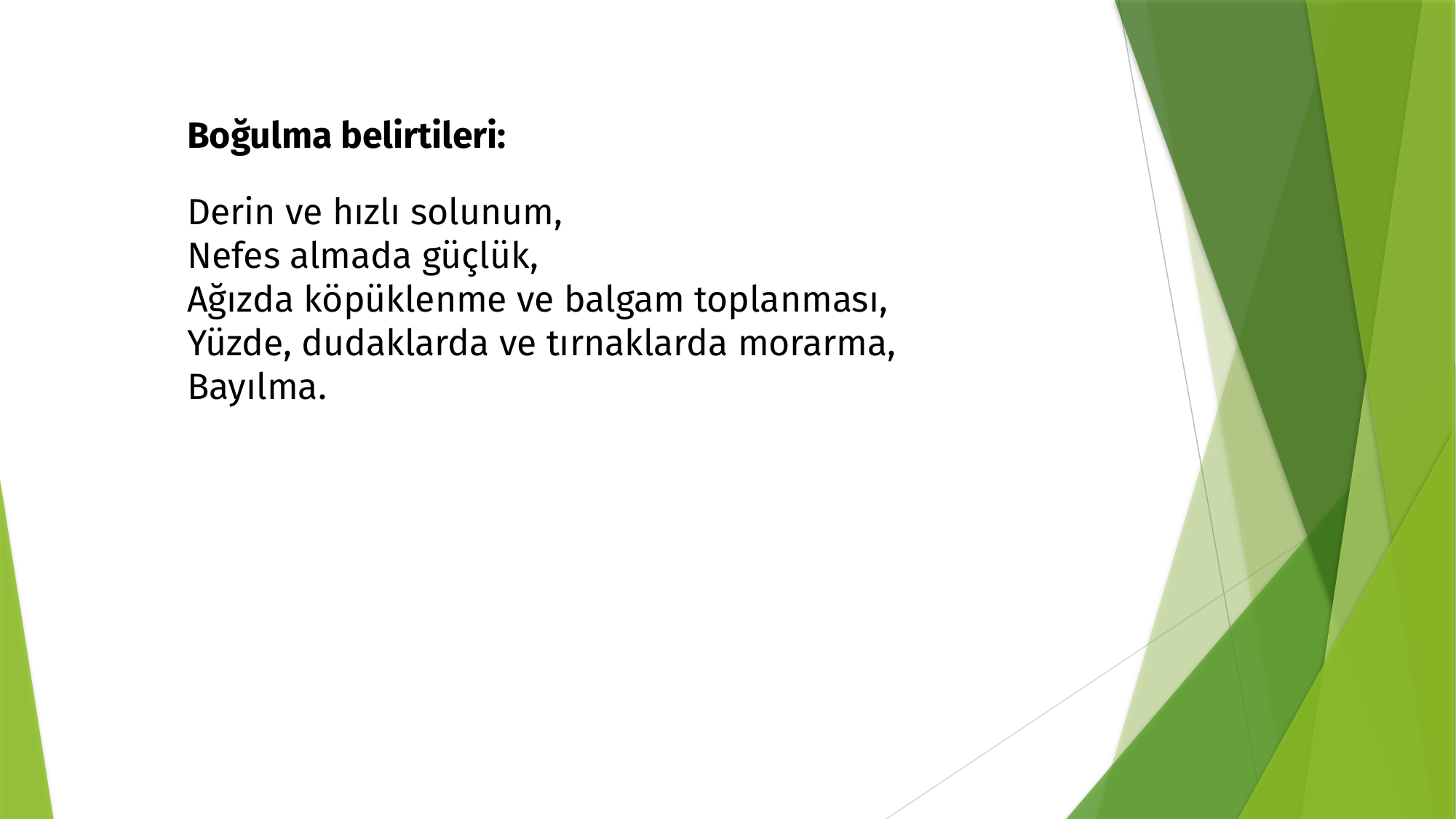

Boğulma belirtileri:

Derin ve hızlı solunum,
Nefes almada güçlük,
Ağızda köpüklenme ve balgam toplanması,
Yüzde, dudaklarda ve tırnaklarda morarma,
Bayılma.